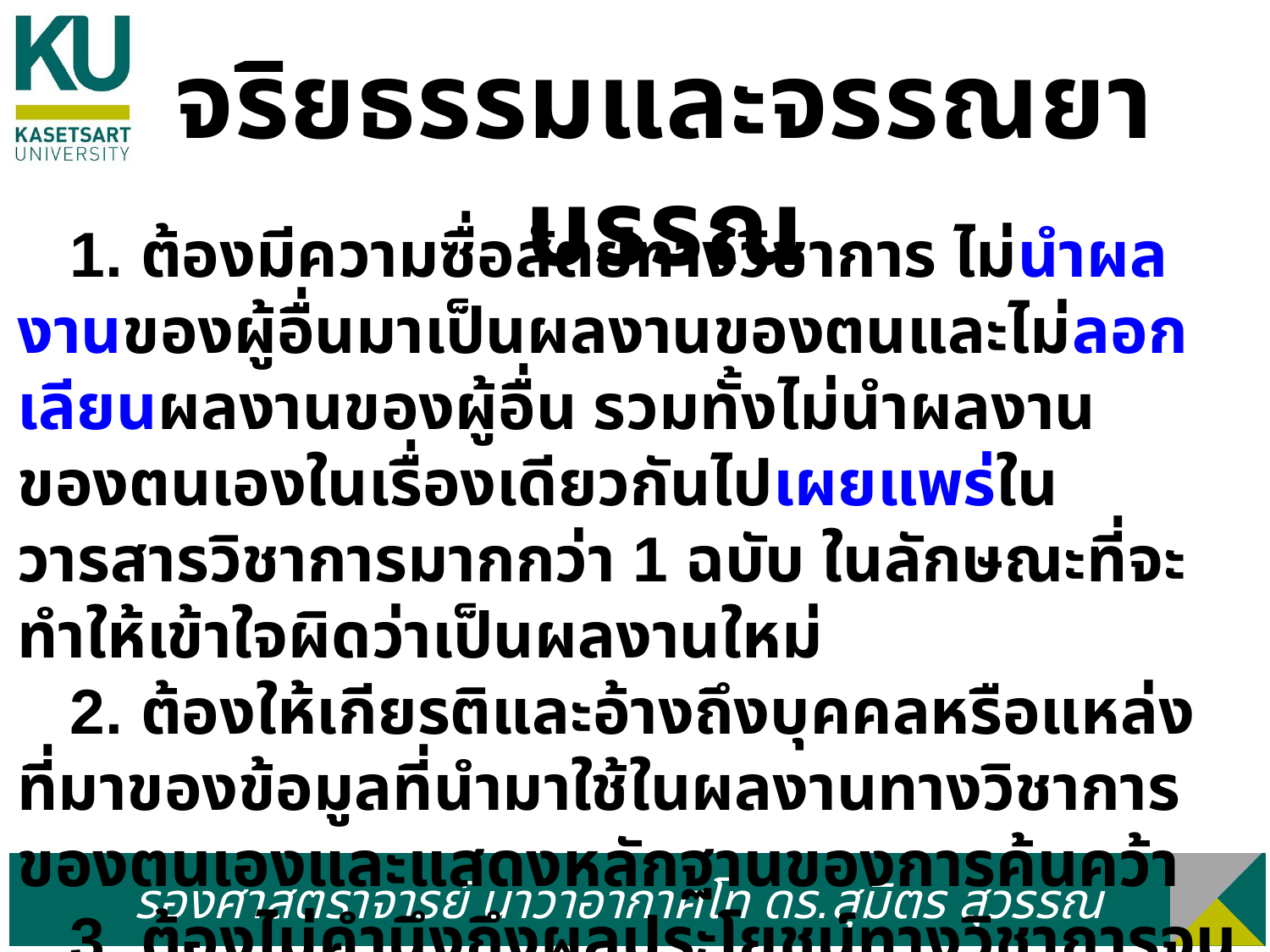

จริยธรรมและจรรณยาบรรณ
   1. ต้องมีความซื่อสัตย์ทางวิชาการ ไม่นำผลงานของผู้อื่นมาเป็นผลงานของตนและไม่ลอกเลียนผลงานของผู้อื่น รวมทั้งไม่นำผลงาน
ของตนเองในเรื่องเดียวกันไปเผยแพร่ในวารสารวิชาการมากกว่า 1 ฉบับ ในลักษณะที่จะทำให้เข้าใจผิดว่าเป็นผลงานใหม่
   2. ต้องให้เกียรติและอ้างถึงบุคคลหรือแหล่งที่มาของข้อมูลที่นำมาใช้ในผลงานทางวิชาการของตนเองและแสดงหลักฐานของการค้นคว้า
   3. ต้องไม่คำนึงถึงผลประโยชน์ทางวิชาการจนละเลยหรือละเมิดสิทธิส่วนบุคคลของผู้อื่นและสิทธิมนุษยชน
รองศาสตราจารย์ นาวาอากาศโท ดร.สุมิตร สุวรรณ